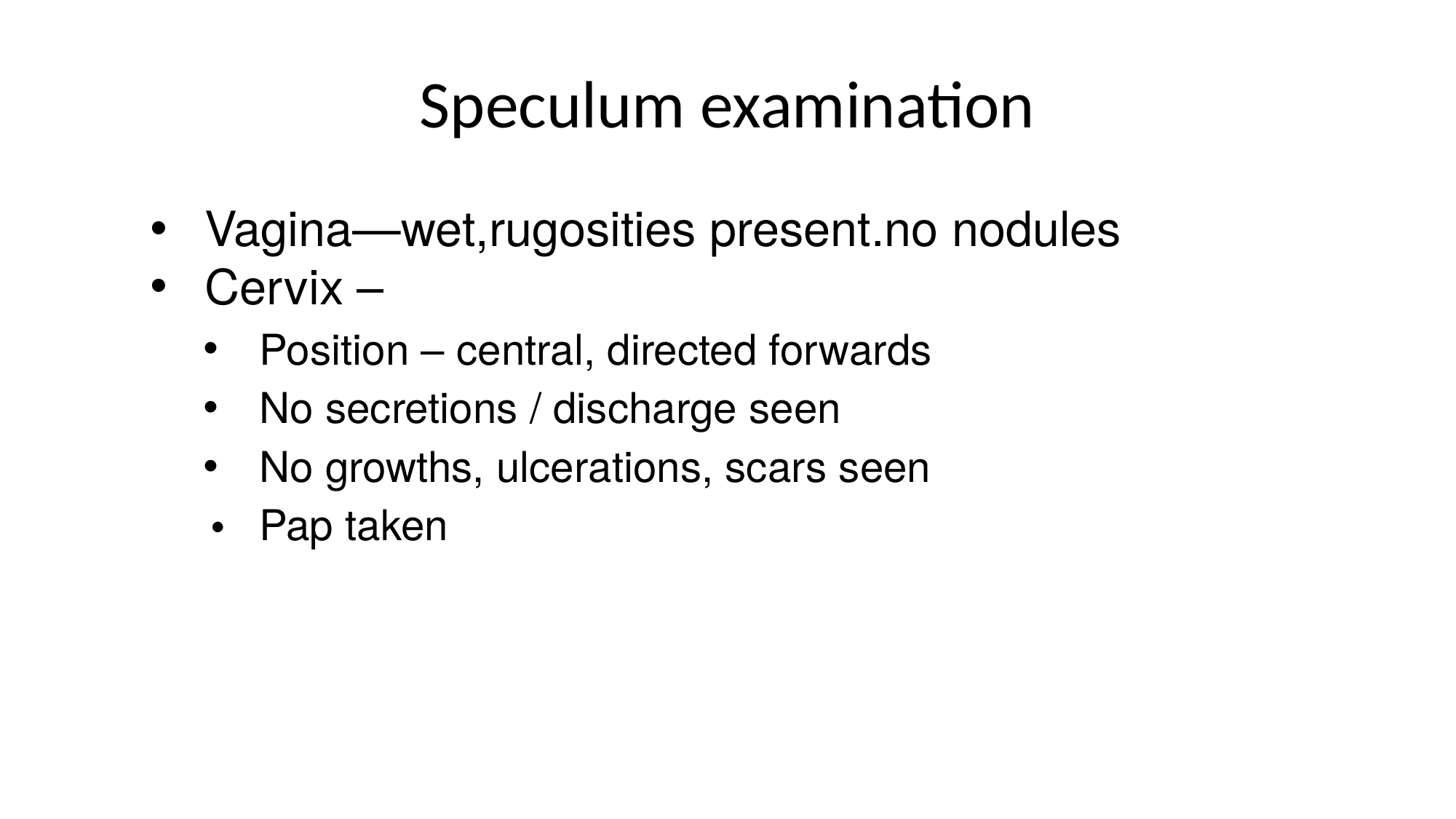

# Speculum examination
Vagina—wet,rugosities present.no nodules
Cervix –
Position – central, directed forwards
No secretions / discharge seen
No growths, ulcerations, scars seen
Pap taken